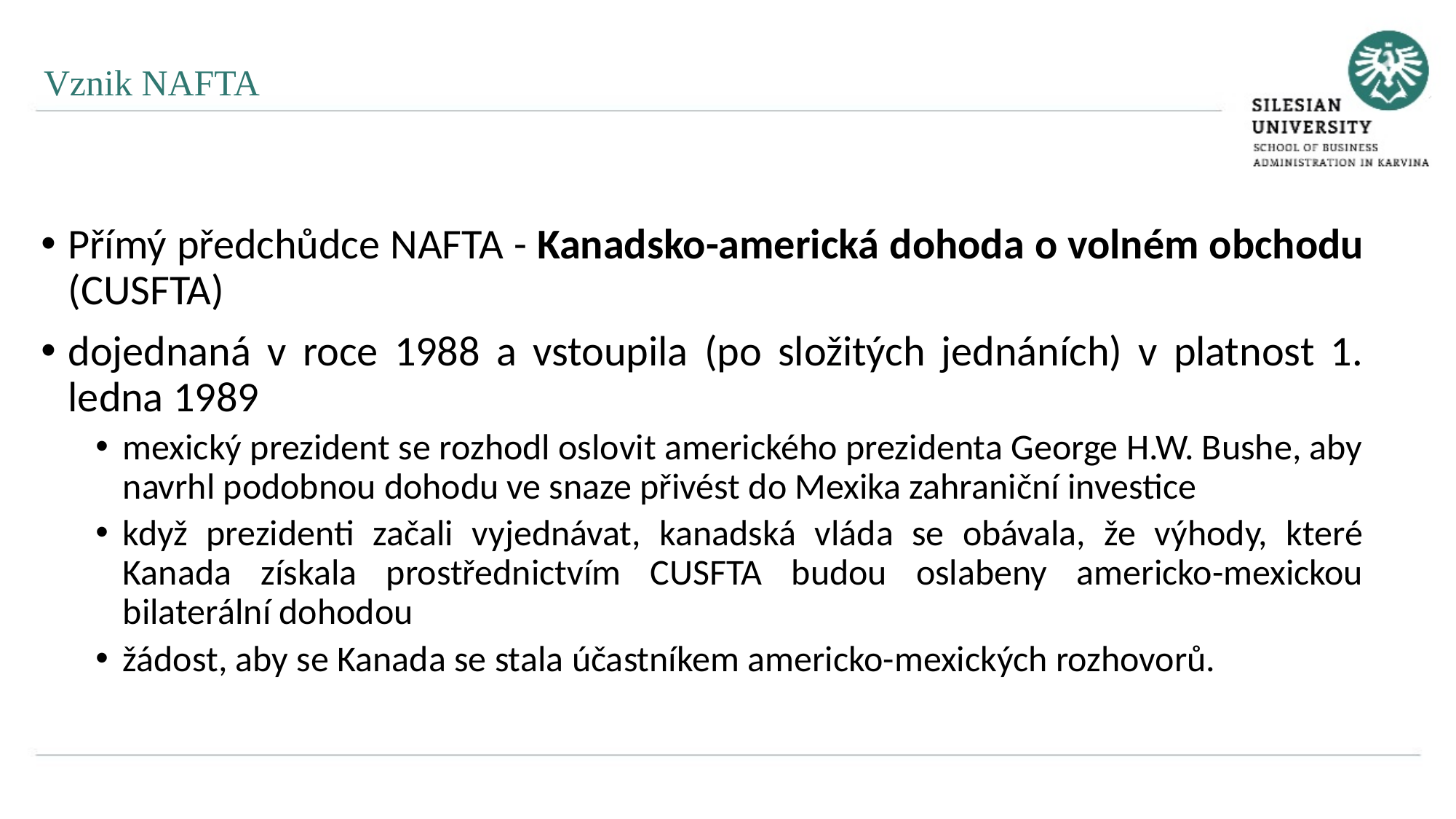

Vznik NAFTA
Přímý předchůdce NAFTA - Kanadsko-americká dohoda o volném obchodu (CUSFTA)
dojednaná v roce 1988 a vstoupila (po složitých jednáních) v platnost 1. ledna 1989
mexický prezident se rozhodl oslovit amerického prezidenta George H.W. Bushe, aby navrhl podobnou dohodu ve snaze přivést do Mexika zahraniční investice
když prezidenti začali vyjednávat, kanadská vláda se obávala, že výhody, které Kanada získala prostřednictvím CUSFTA budou oslabeny americko-mexickou bilaterální dohodou
žádost, aby se Kanada se stala účastníkem americko-mexických rozhovorů.